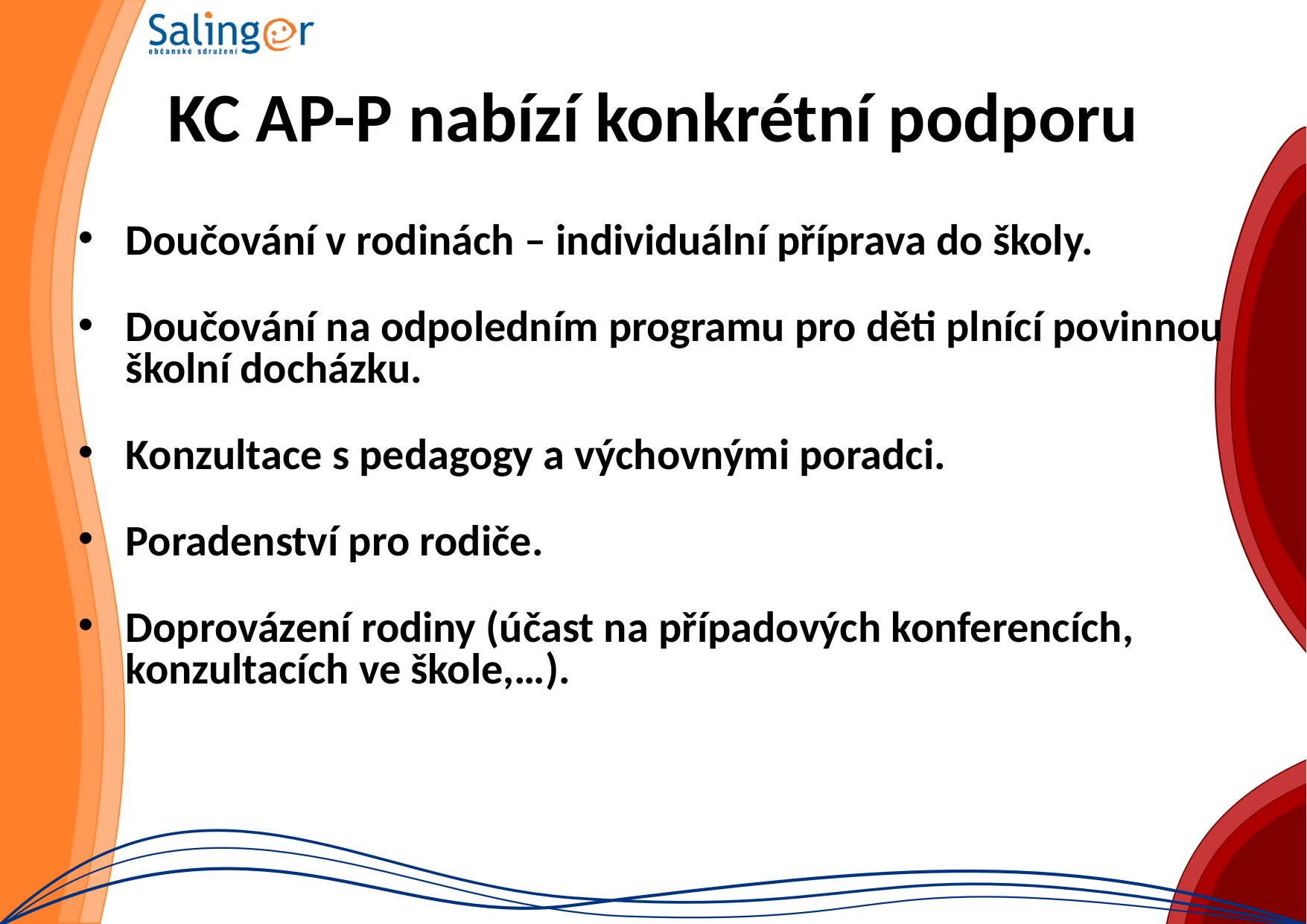

# KC AP-P nabízí konkrétní podporu
Doučování v rodinách – individuální příprava do školy.

Doučování na odpoledním programu pro děti plnící povinnou školní docházku.

Konzultace s pedagogy a výchovnými poradci.

Poradenství pro rodiče.

Doprovázení rodiny (účast na případových konferencích, konzultacích ve škole,…).